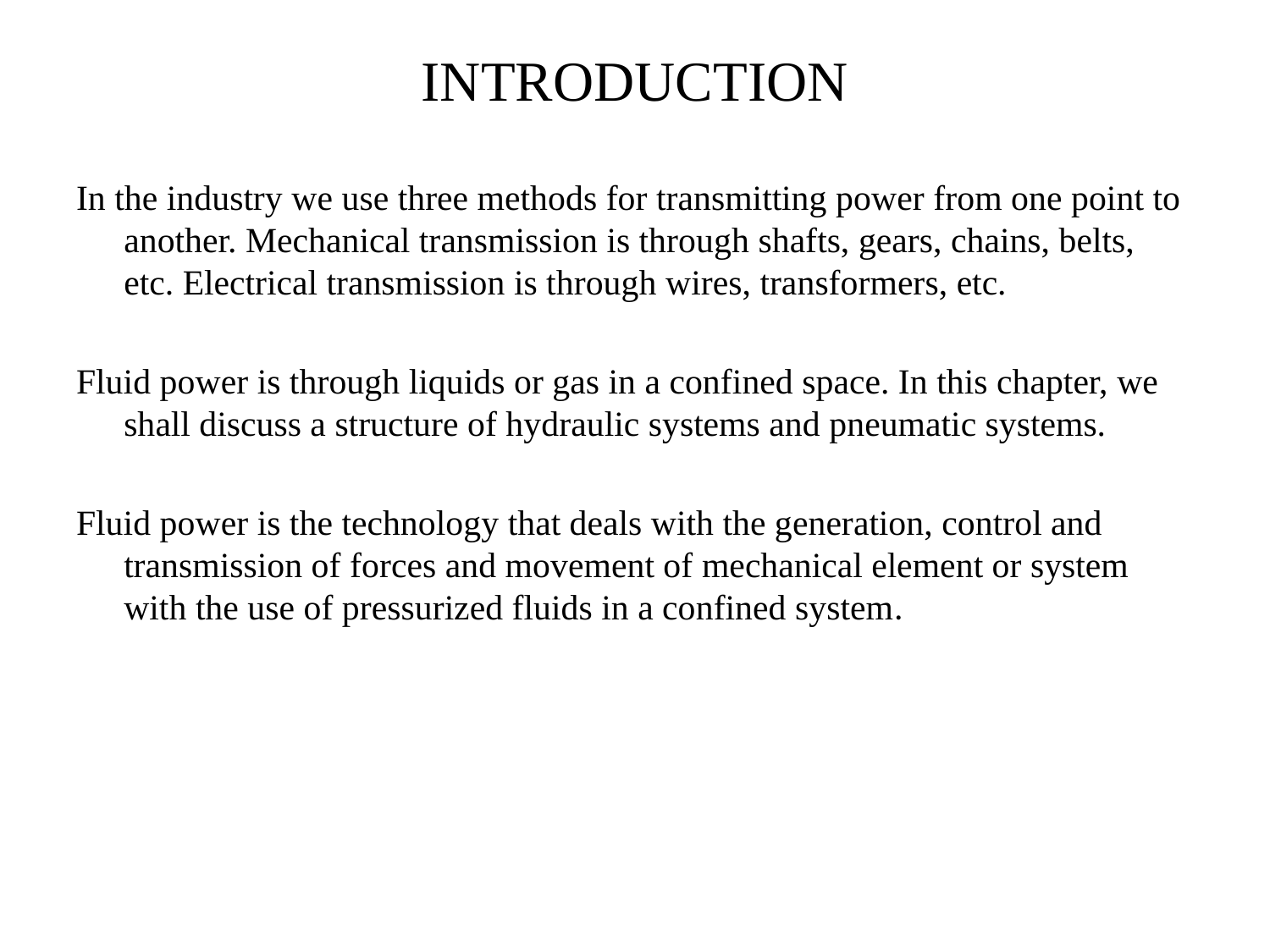

# INTRODUCTION
In the industry we use three methods for transmitting power from one point to another. Mechanical transmission is through shafts, gears, chains, belts, etc. Electrical transmission is through wires, transformers, etc.

Fluid power is through liquids or gas in a confined space. In this chapter, we shall discuss a structure of hydraulic systems and pneumatic systems.

Fluid power is the technology that deals with the generation, control and transmission of forces and movement of mechanical element or system with the use of pressurized fluids in a confined system.